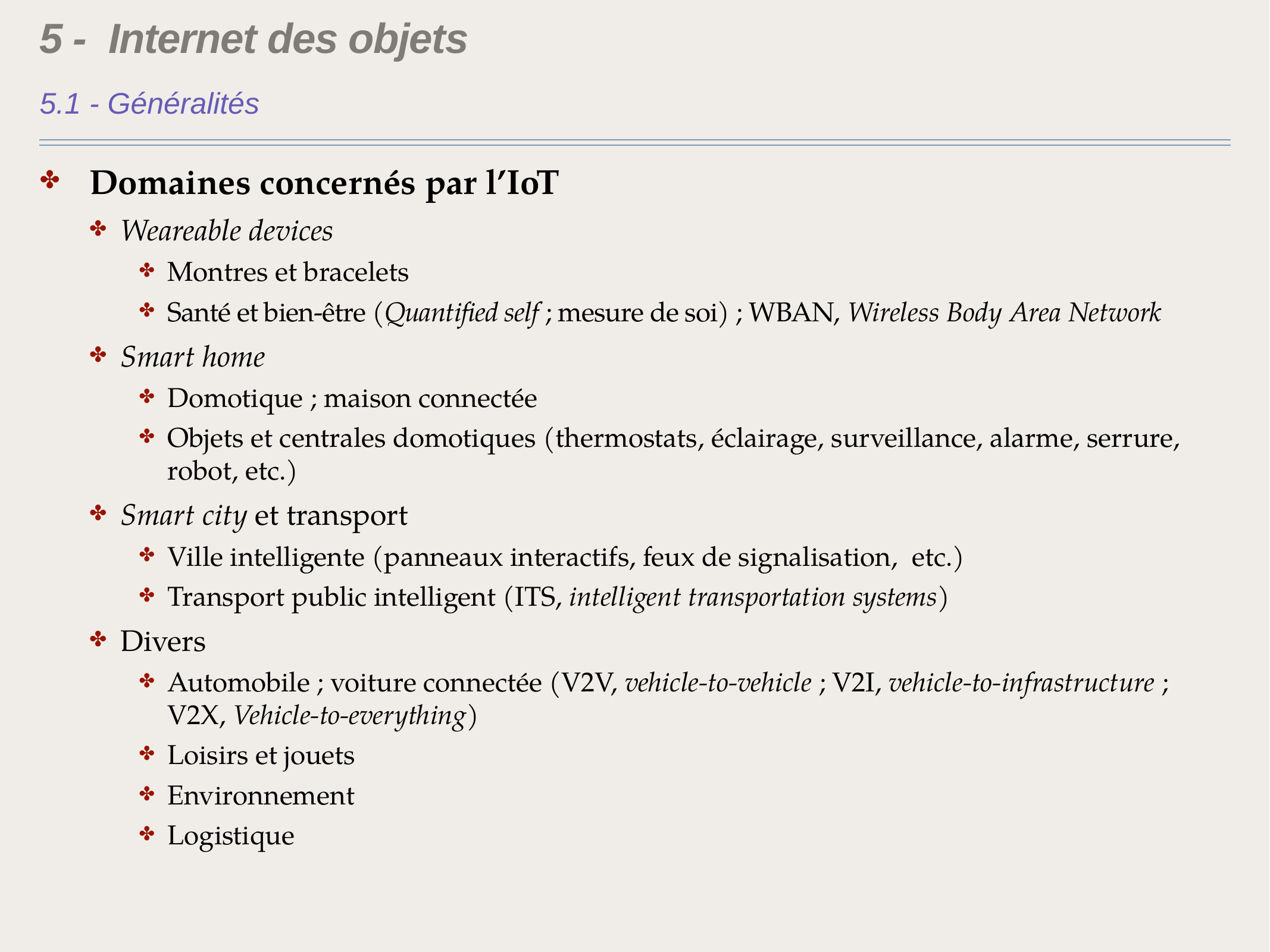

# 5 -  Internet des objets
5.1 - Généralités
Domaines concernés par l’IoT
Weareable devices
Montres et bracelets
Santé et bien-être (Quantified self ; mesure de soi) ; WBAN, Wireless Body Area Network
Smart home
Domotique ; maison connectée
Objets et centrales domotiques (thermostats, éclairage, surveillance, alarme, serrure, robot, etc.)
Smart city et transport
Ville intelligente (panneaux interactifs, feux de signalisation,  etc.)
Transport public intelligent (ITS, intelligent transportation systems)
Divers
Automobile ; voiture connectée (V2V, vehicle-to-vehicle ; V2I, vehicle-to-infrastructure ; V2X, Vehicle-to-everything)
Loisirs et jouets
Environnement
Logistique
128